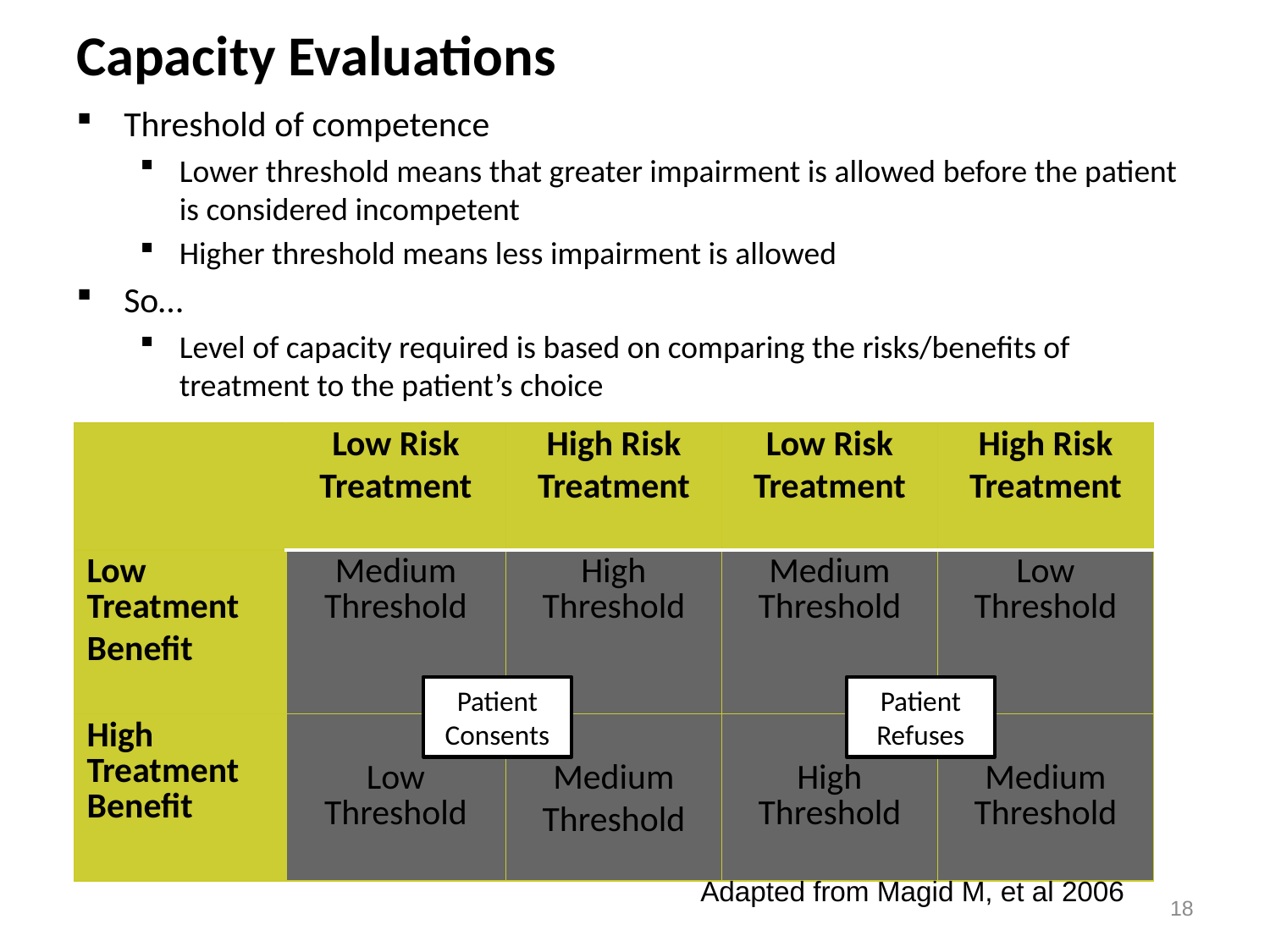

# Capacity Evaluations
Threshold of competence
Lower threshold means that greater impairment is allowed before the patient is considered incompetent
Higher threshold means less impairment is allowed
So…
Level of capacity required is based on comparing the risks/benefits of treatment to the patient’s choice

|  | Low Risk Treatment | High Risk Treatment | Low Risk Treatment | High Risk Treatment |
| --- | --- | --- | --- | --- |
| Low Treatment Benefit | Medium Threshold | High Threshold | Medium Threshold | Low Threshold |
| High Treatment Benefit | Low Threshold | Medium Threshold | High Threshold | Medium Threshold |
Patient Consents
Patient Refuses
Adapted from Magid M, et al 2006
18